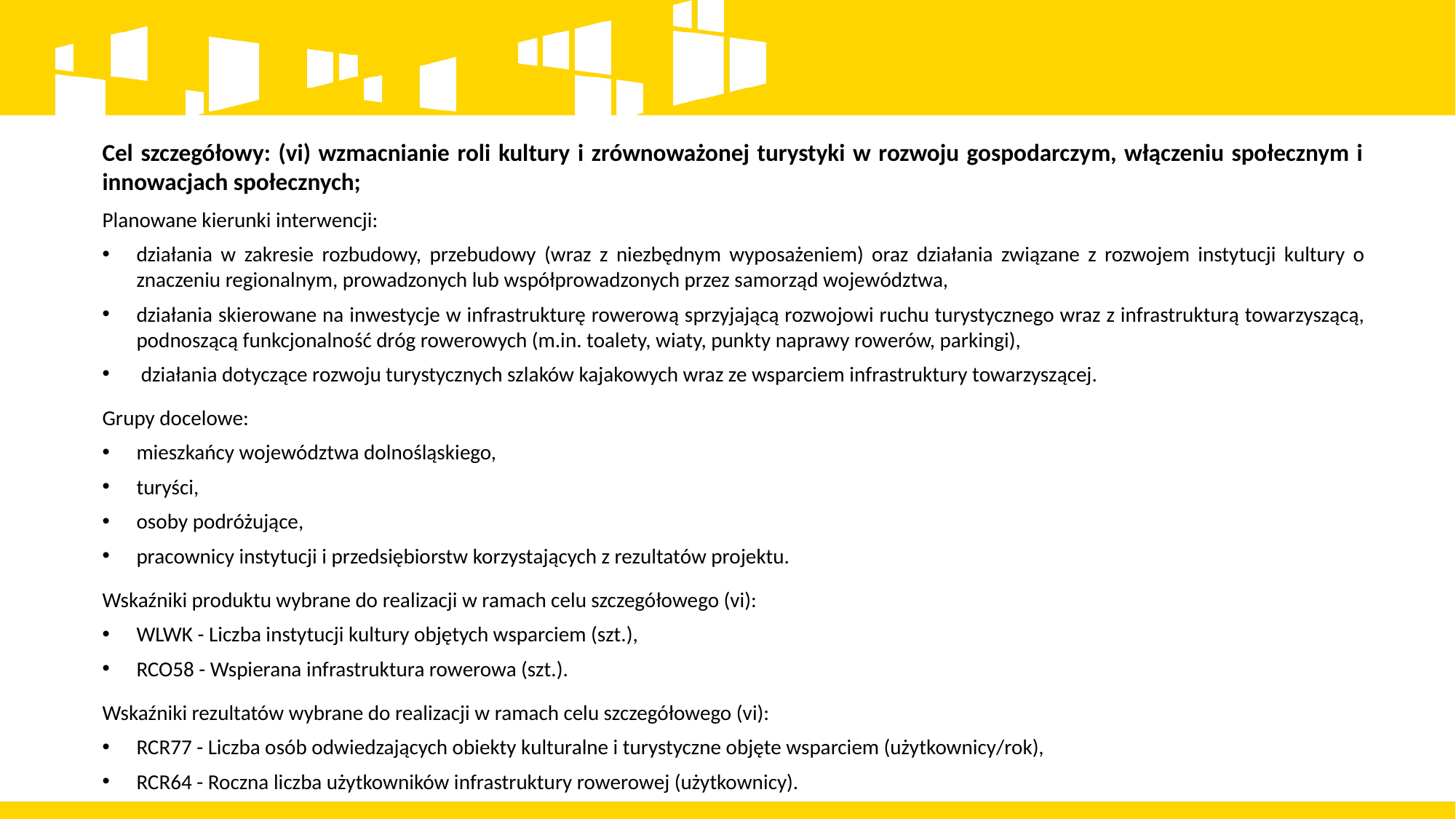

Cel szczegółowy: (vi) wzmacnianie roli kultury i zrównoważonej turystyki w rozwoju gospodarczym, włączeniu społecznym i innowacjach społecznych;
Planowane kierunki interwencji:
działania w zakresie rozbudowy, przebudowy (wraz z niezbędnym wyposażeniem) oraz działania związane z rozwojem instytucji kultury o znaczeniu regionalnym, prowadzonych lub współprowadzonych przez samorząd województwa,
działania skierowane na inwestycje w infrastrukturę rowerową sprzyjającą rozwojowi ruchu turystycznego wraz z infrastrukturą towarzyszącą, podnoszącą funkcjonalność dróg rowerowych (m.in. toalety, wiaty, punkty naprawy rowerów, parkingi),
 działania dotyczące rozwoju turystycznych szlaków kajakowych wraz ze wsparciem infrastruktury towarzyszącej.
Grupy docelowe:
mieszkańcy województwa dolnośląskiego,
turyści,
osoby podróżujące,
pracownicy instytucji i przedsiębiorstw korzystających z rezultatów projektu.
Wskaźniki produktu wybrane do realizacji w ramach celu szczegółowego (vi):
WLWK - Liczba instytucji kultury objętych wsparciem (szt.),
RCO58 - Wspierana infrastruktura rowerowa (szt.).
Wskaźniki rezultatów wybrane do realizacji w ramach celu szczegółowego (vi):
RCR77 - Liczba osób odwiedzających obiekty kulturalne i turystyczne objęte wsparciem (użytkownicy/rok),
RCR64 - Roczna liczba użytkowników infrastruktury rowerowej (użytkownicy).